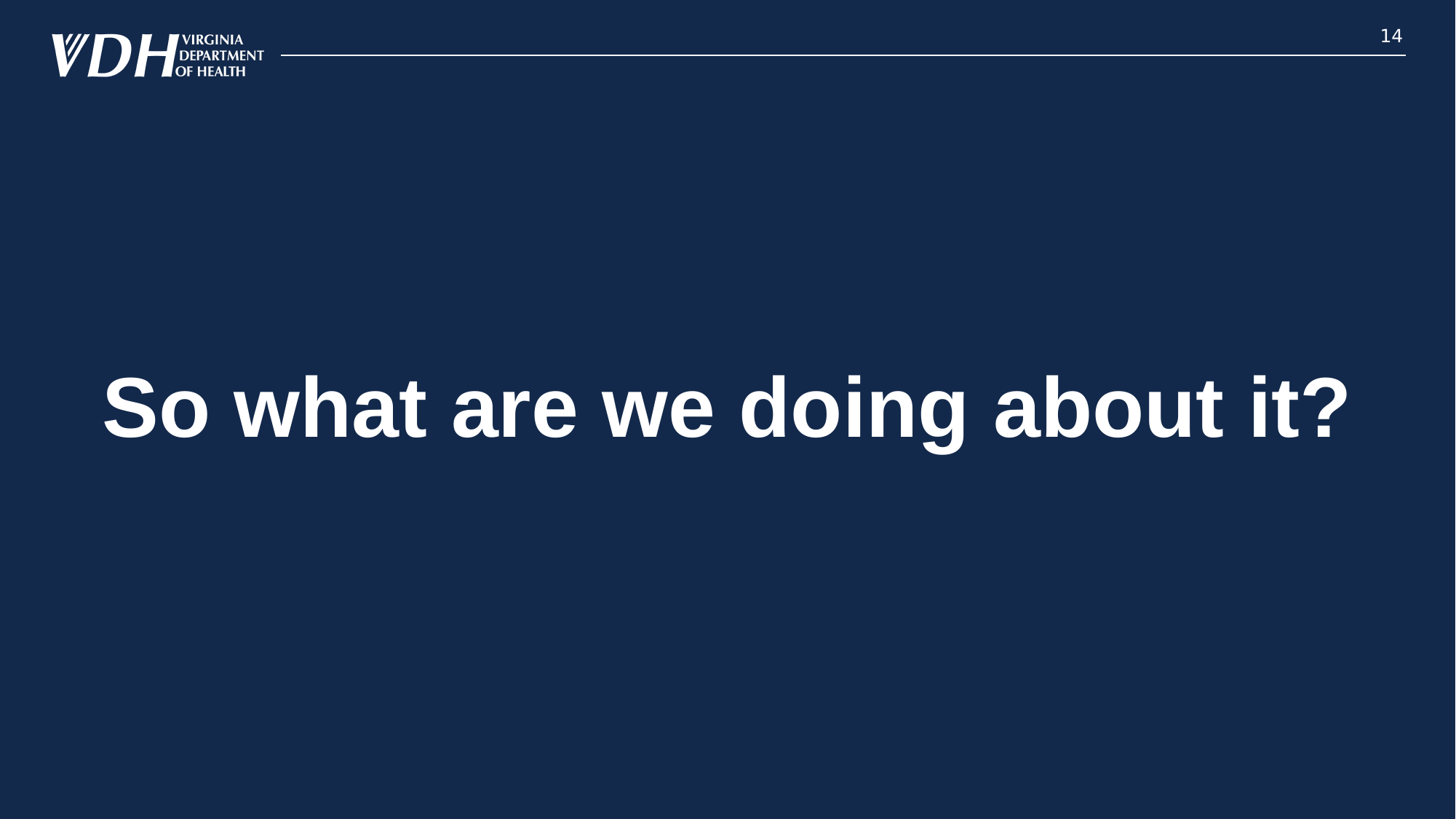

14
# So what are we doing about it?